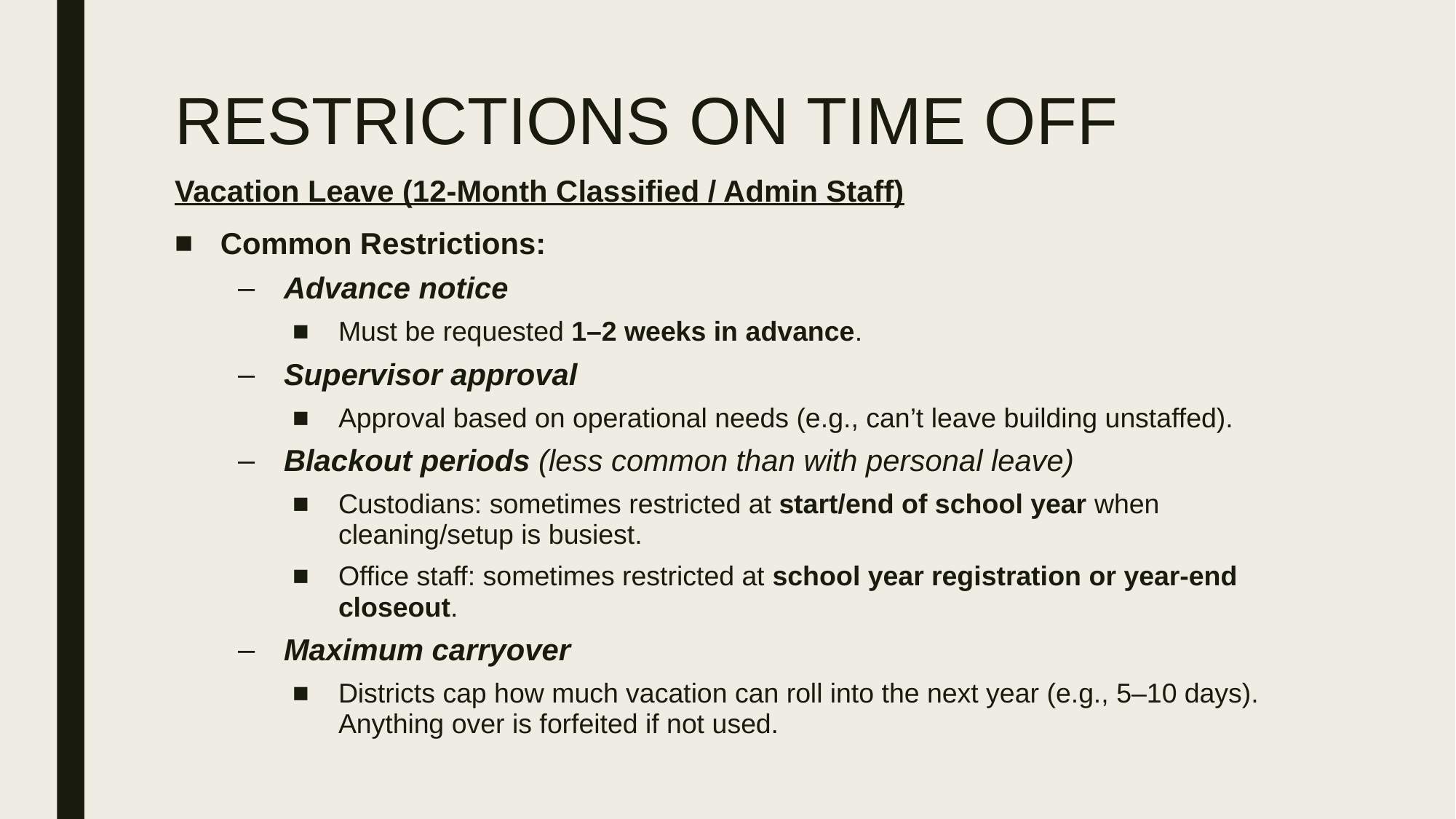

# RESTRICTIONS ON TIME OFF
Vacation Leave (12-Month Classified / Admin Staff)
Common Restrictions:
Advance notice
Must be requested 1–2 weeks in advance.
Supervisor approval
Approval based on operational needs (e.g., can’t leave building unstaffed).
Blackout periods (less common than with personal leave)
Custodians: sometimes restricted at start/end of school year when cleaning/setup is busiest.
Office staff: sometimes restricted at school year registration or year-end closeout.
Maximum carryover
Districts cap how much vacation can roll into the next year (e.g., 5–10 days). Anything over is forfeited if not used.